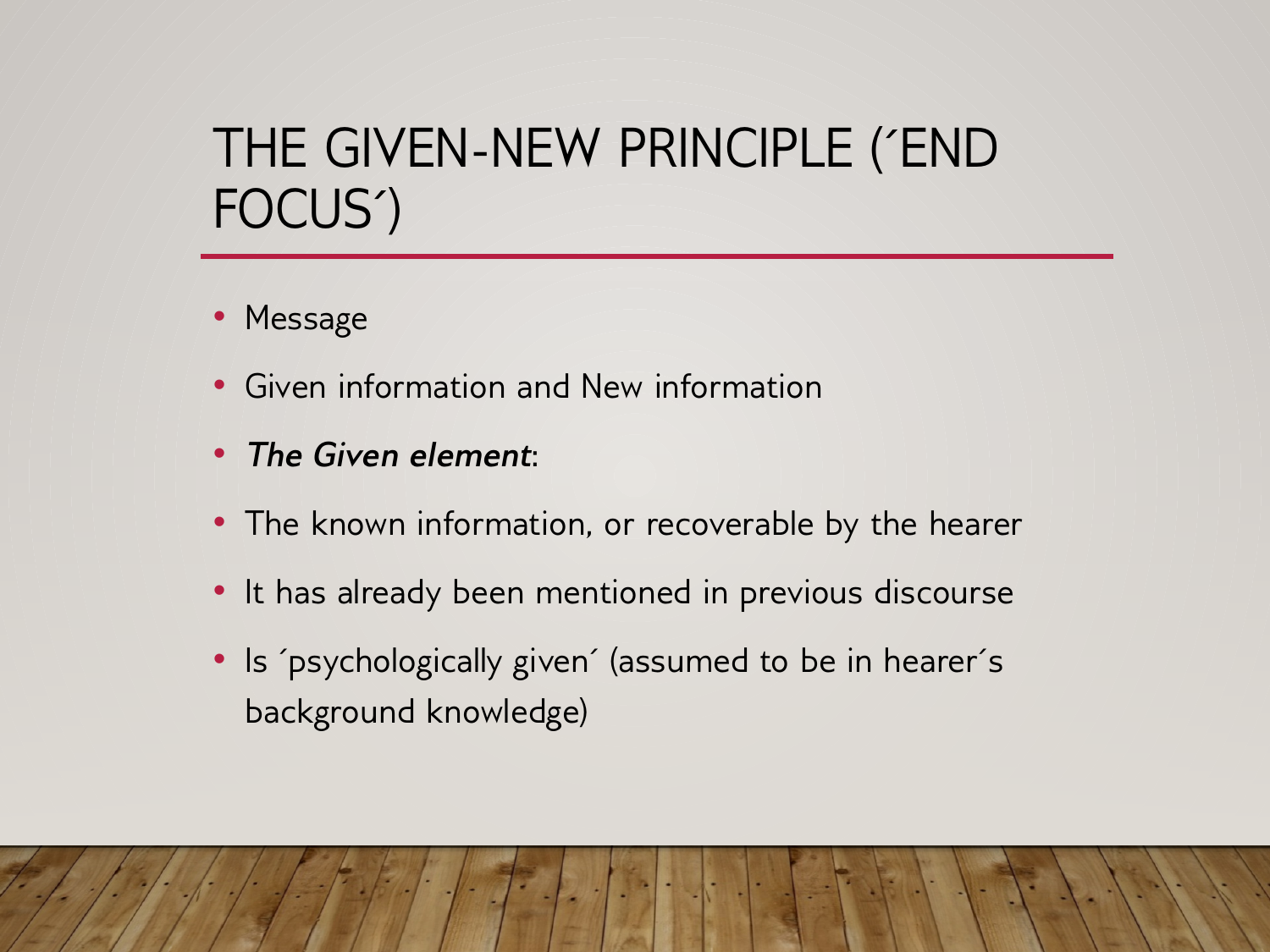

# The Given-New Principle (´End Focus´)
Message
Given information and New information
The Given element:
The known information, or recoverable by the hearer
It has already been mentioned in previous discourse
Is ´psychologically given´ (assumed to be in hearer´s background knowledge)